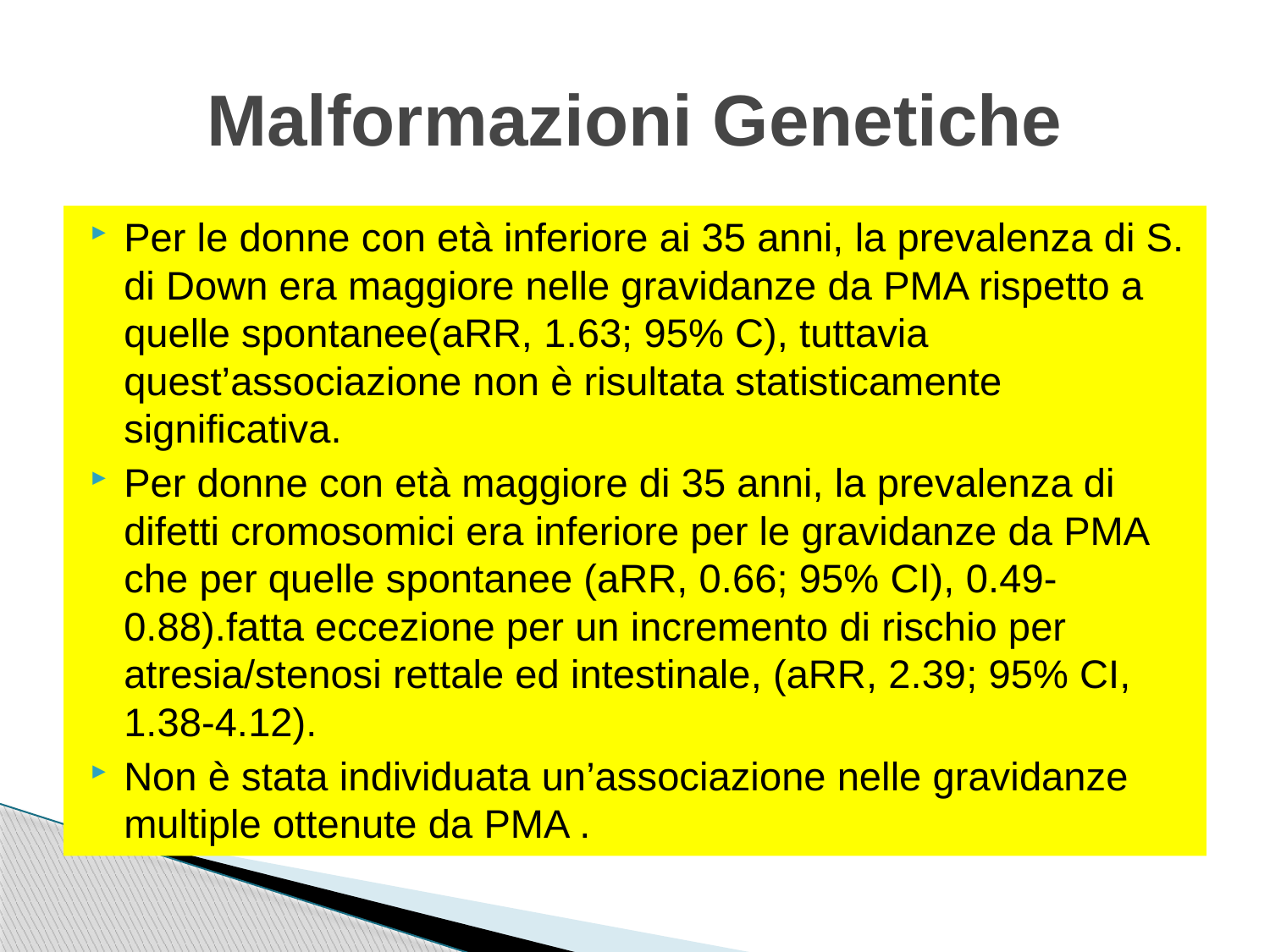

# Malformazioni Genetiche
Per le donne con età inferiore ai 35 anni, la prevalenza di S. di Down era maggiore nelle gravidanze da PMA rispetto a quelle spontanee(aRR, 1.63; 95% C), tuttavia quest’associazione non è risultata statisticamente significativa.
Per donne con età maggiore di 35 anni, la prevalenza di difetti cromosomici era inferiore per le gravidanze da PMA che per quelle spontanee (aRR, 0.66; 95% CI), 0.49-0.88).fatta eccezione per un incremento di rischio per atresia/stenosi rettale ed intestinale, (aRR, 2.39; 95% CI, 1.38-4.12).
Non è stata individuata un’associazione nelle gravidanze multiple ottenute da PMA .